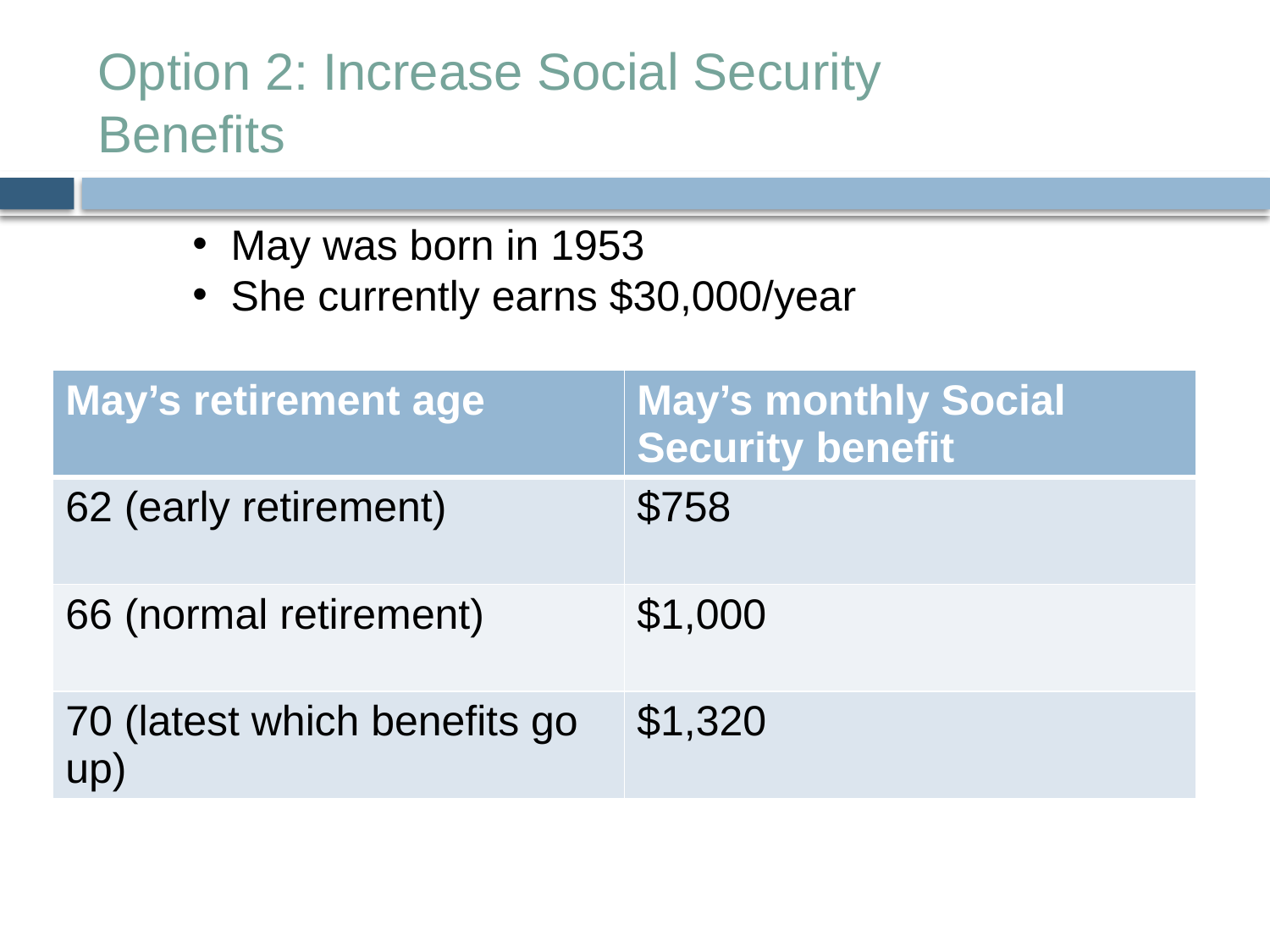

# Option 2: Increase Social Security 			  Benefits
  May was born in 1953
  She currently earns $30,000/year
| May’s retirement age | May’s monthly Social Security benefit |
| --- | --- |
| 62 (early retirement) | $758 |
| 66 (normal retirement) | $1,000 |
| 70 (latest which benefits go up) | $1,320 |